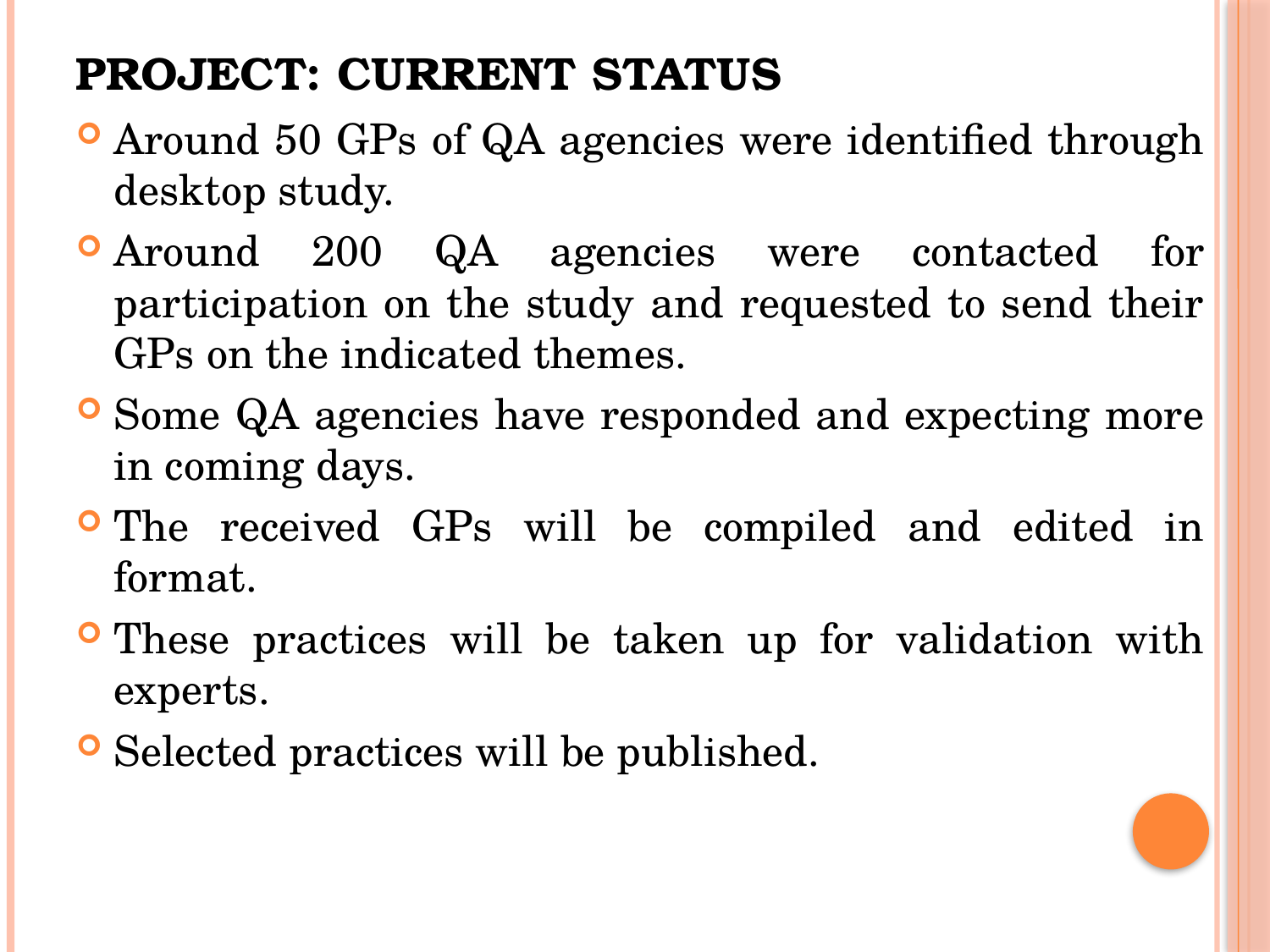

# Project: Current Status
Around 50 GPs of QA agencies were identified through desktop study.
Around 200 QA agencies were contacted for participation on the study and requested to send their GPs on the indicated themes.
Some QA agencies have responded and expecting more in coming days.
The received GPs will be compiled and edited in format.
These practices will be taken up for validation with experts.
Selected practices will be published.